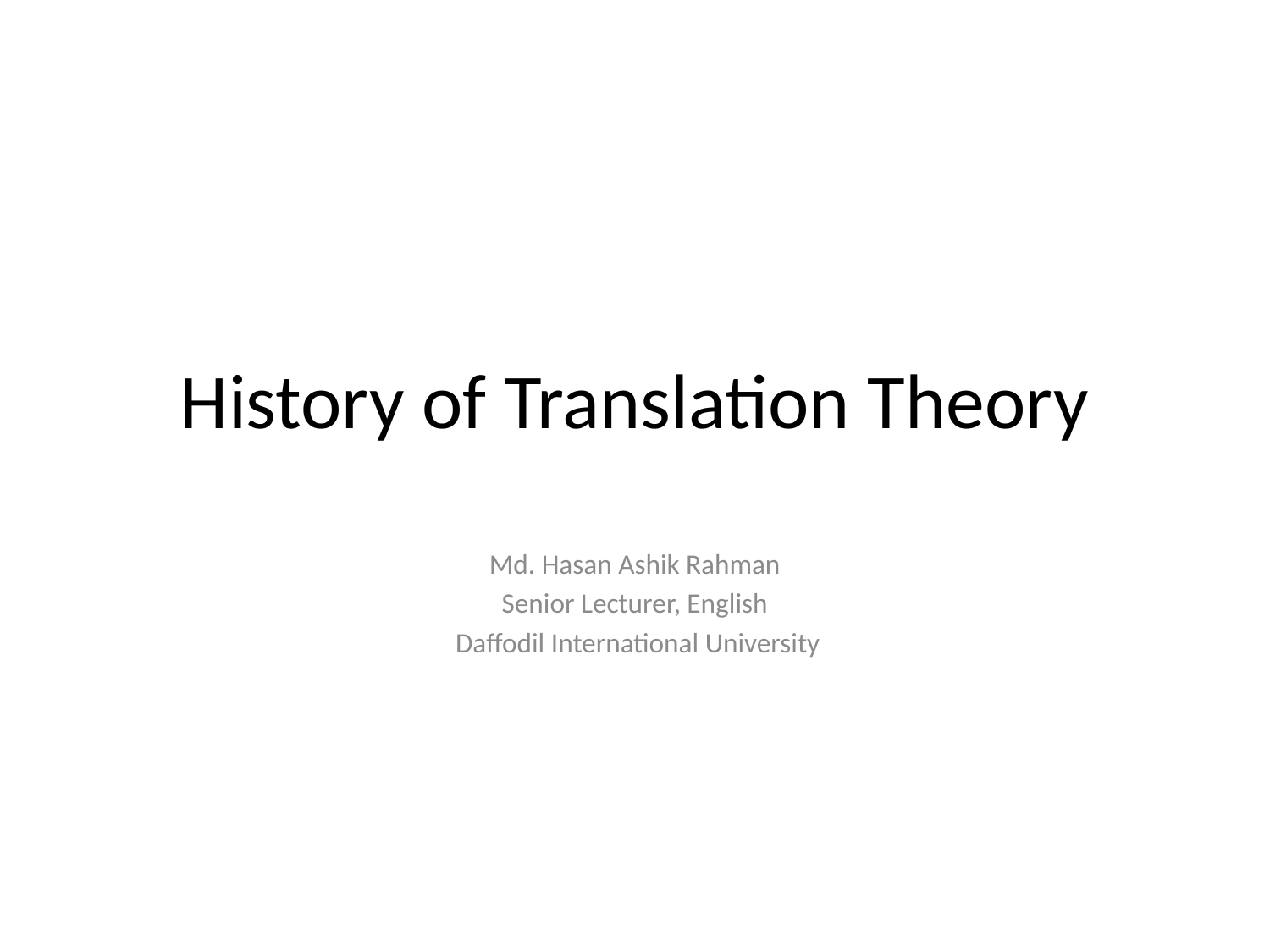

# History of Translation Theory
Md. Hasan Ashik Rahman
Senior Lecturer, English
 Daffodil International University